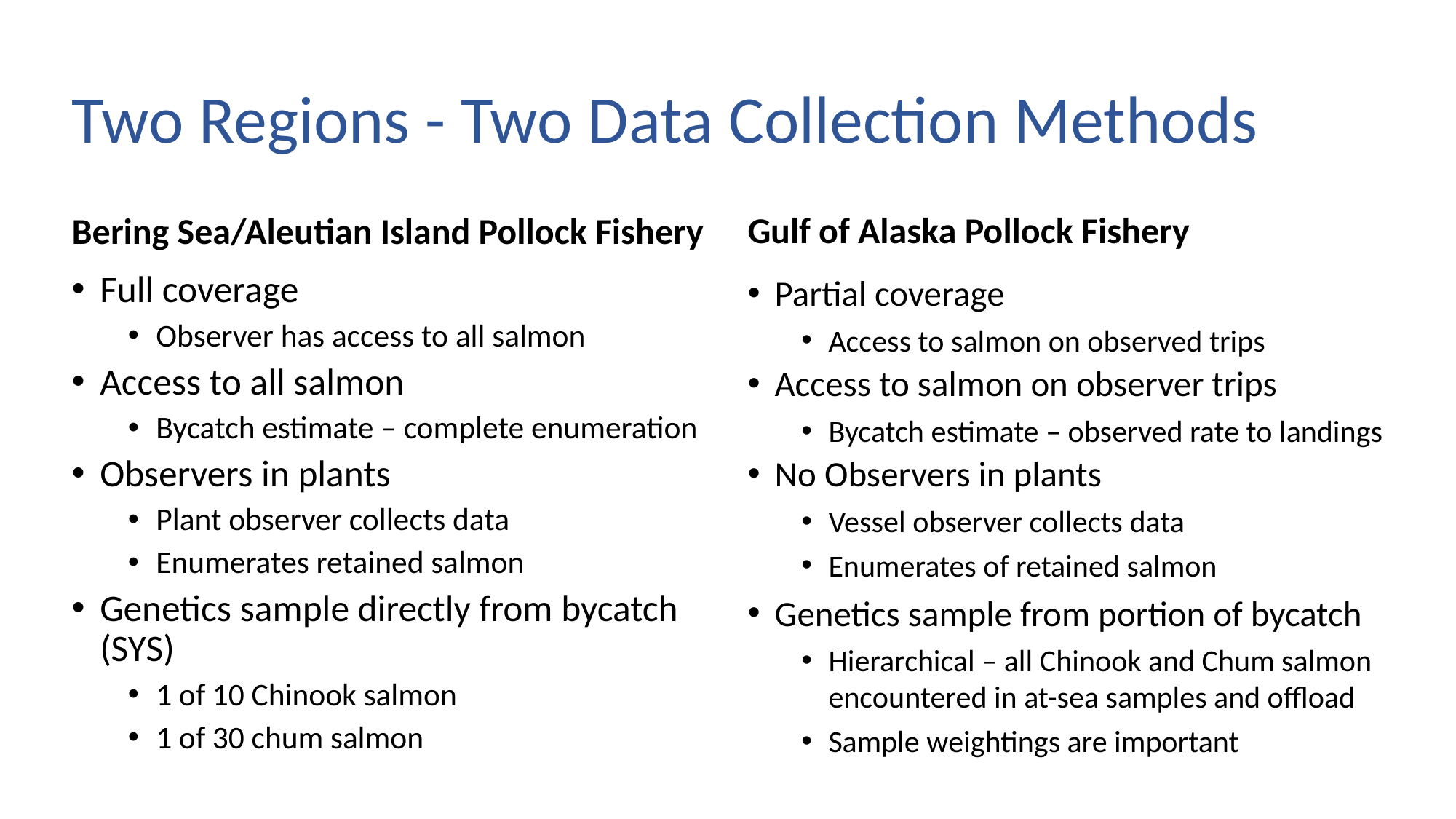

# Two Regions - Two Data Collection Methods
Gulf of Alaska Pollock Fishery
Bering Sea/Aleutian Island Pollock Fishery
Full coverage
Observer has access to all salmon
Access to all salmon
Bycatch estimate – complete enumeration
Observers in plants
Plant observer collects data
Enumerates retained salmon
Genetics sample directly from bycatch (SYS)
1 of 10 Chinook salmon
1 of 30 chum salmon
Partial coverage
Access to salmon on observed trips
Access to salmon on observer trips
Bycatch estimate – observed rate to landings
No Observers in plants
Vessel observer collects data
Enumerates of retained salmon
Genetics sample from portion of bycatch
Hierarchical – all Chinook and Chum salmon encountered in at-sea samples and offload
Sample weightings are important